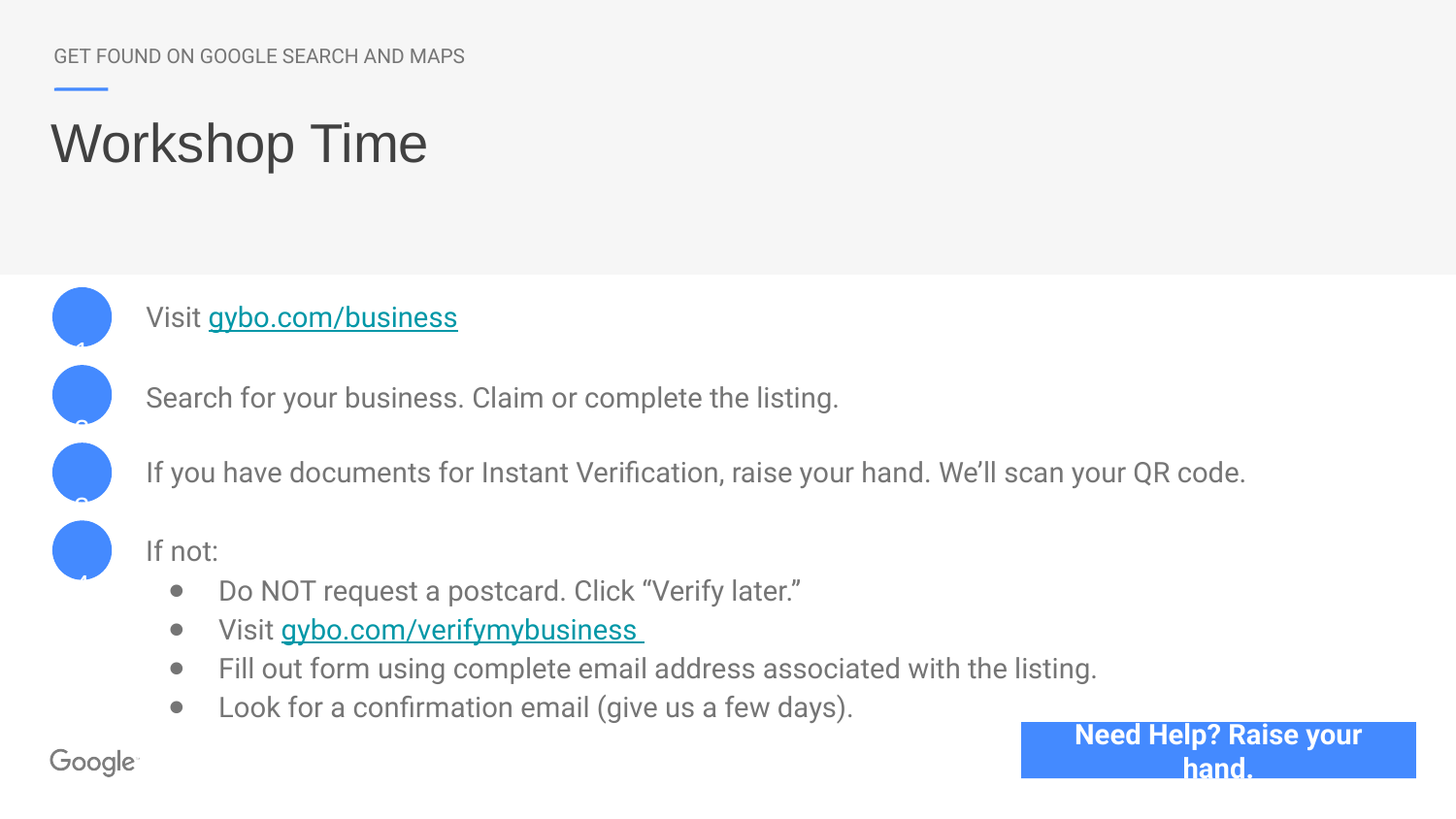

GET FOUND ON GOOGLE SEARCH AND MAPS

# Workshop Time
1

Visit gybo.com/business
2

Search for your business. Claim or complete the listing.
If you have documents for Instant Verification, raise your hand. We’ll scan your QR code.
3

4

If not:
Do NOT request a postcard. Click “Verify later.”
Visit gybo.com/verifymybusiness
Fill out form using complete email address associated with the listing.
Look for a confirmation email (give us a few days).
Need Help? Raise your hand.